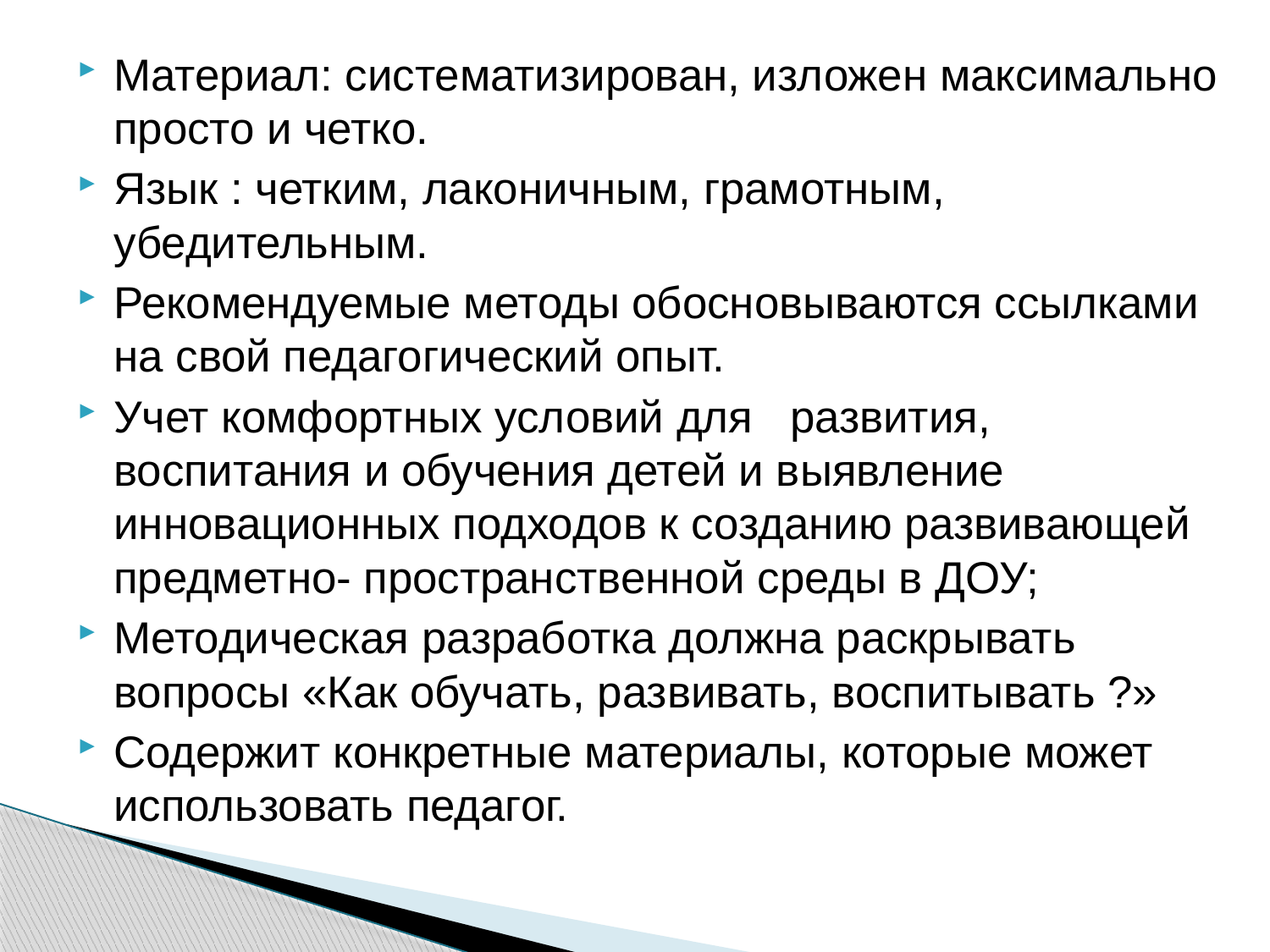

Материал: систематизирован, изложен максимально просто и четко.
Язык : четким, лаконичным, грамотным, убедительным.
Рекомендуемые методы обосновываются ссылками на свой педагогический опыт.
Учет комфортных условий для   развития, воспитания и обучения детей и выявление инновационных подходов к созданию развивающей предметно- пространственной среды в ДОУ;
Методическая разработка должна раскрывать вопросы «Как обучать, развивать, воспитывать ?»
Содержит конкретные материалы, которые может использовать педагог.